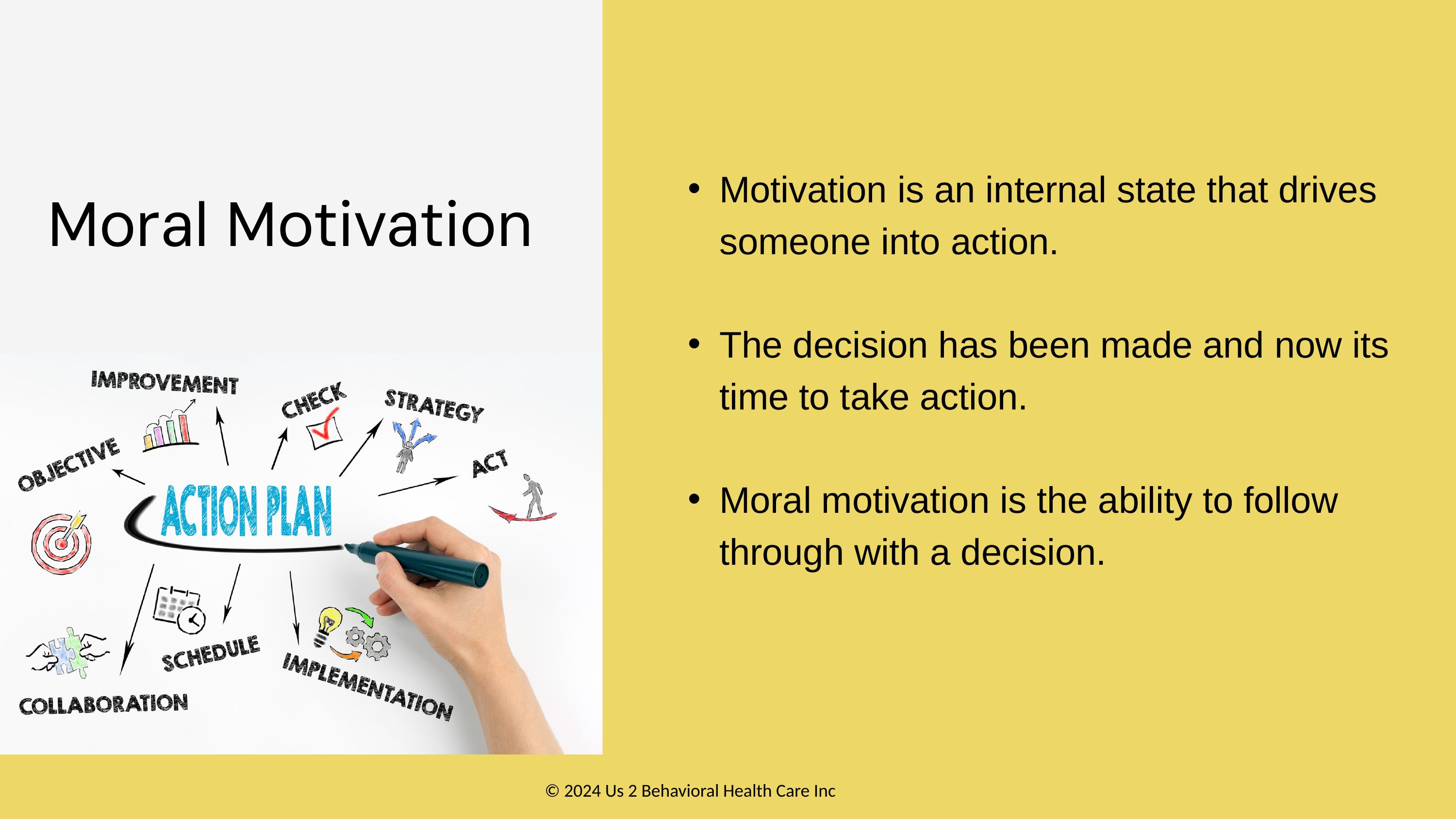

Motivation is an internal state that drives someone into action.

The decision has been made and now its time to take action.

Moral motivation is the ability to follow through with a decision.

Moral Motivation

© 2024 Us 2 Behavioral Health Care Inc